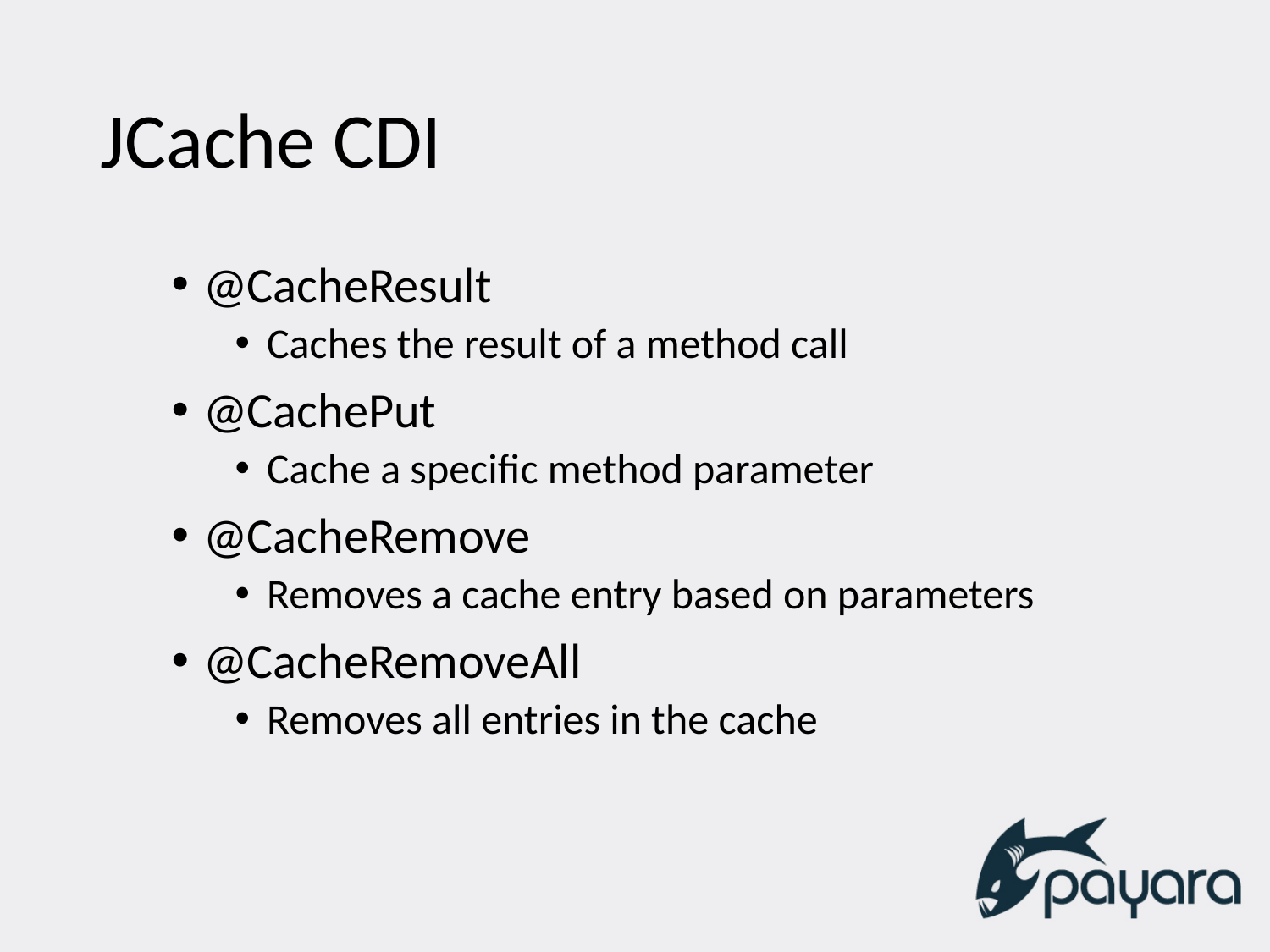

# JCache CDI
@CacheResult
Caches the result of a method call
@CachePut
Cache a specific method parameter
@CacheRemove
Removes a cache entry based on parameters
@CacheRemoveAll
Removes all entries in the cache